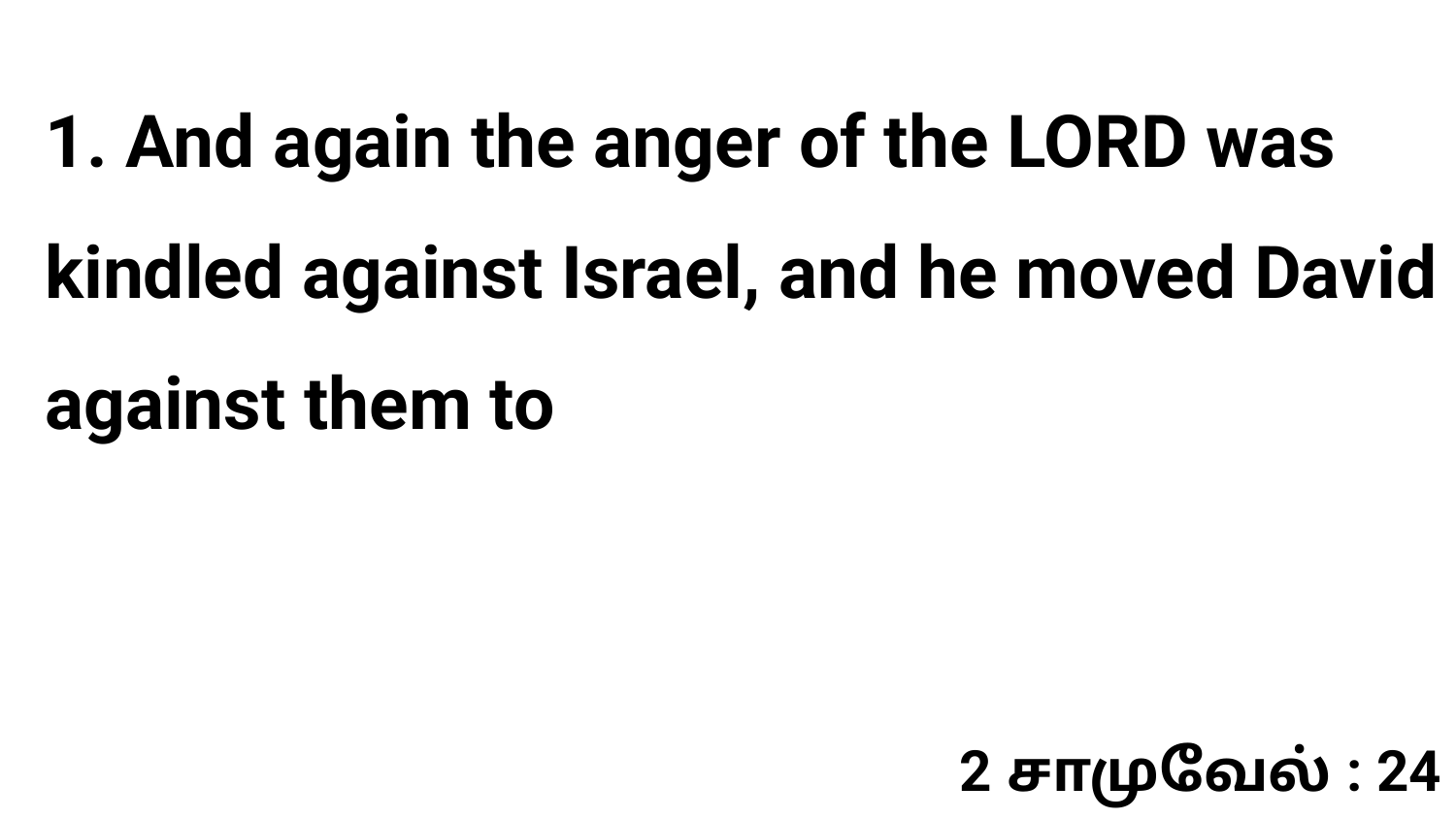

1. And again the anger of the LORD was kindled against Israel, and he moved David against them to
2 சாமுவேல் : 24